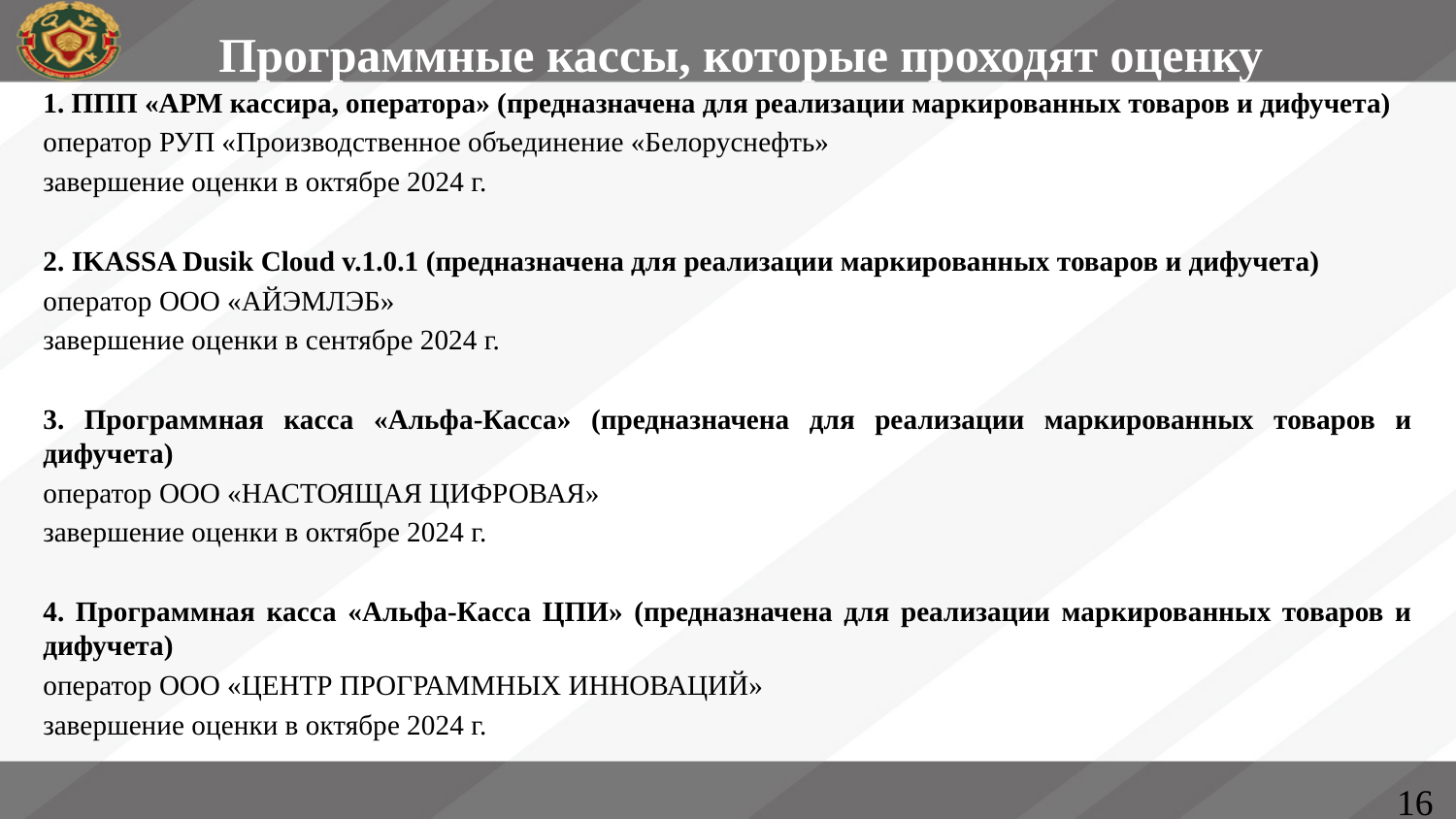

Программные кассы, которые проходят оценку
1. ППП «АРМ кассира, оператора» (предназначена для реализации маркированных товаров и дифучета)
оператор РУП «Производственное объединение «Белоруснефть»
завершение оценки в октябре 2024 г.

2. IKASSA Dusik Cloud v.1.0.1 (предназначена для реализации маркированных товаров и дифучета)
оператор ООО «АЙЭМЛЭБ»
завершение оценки в сентябре 2024 г.

3. Программная касса «Альфа-Касса» (предназначена для реализации маркированных товаров и дифучета)
оператор ООО «НАСТОЯЩАЯ ЦИФРОВАЯ»
завершение оценки в октябре 2024 г.

4. Программная касса «Альфа-Касса ЦПИ» (предназначена для реализации маркированных товаров и дифучета)
оператор ООО «ЦЕНТР ПРОГРАММНЫХ ИННОВАЦИЙ»
завершение оценки в октябре 2024 г.

16